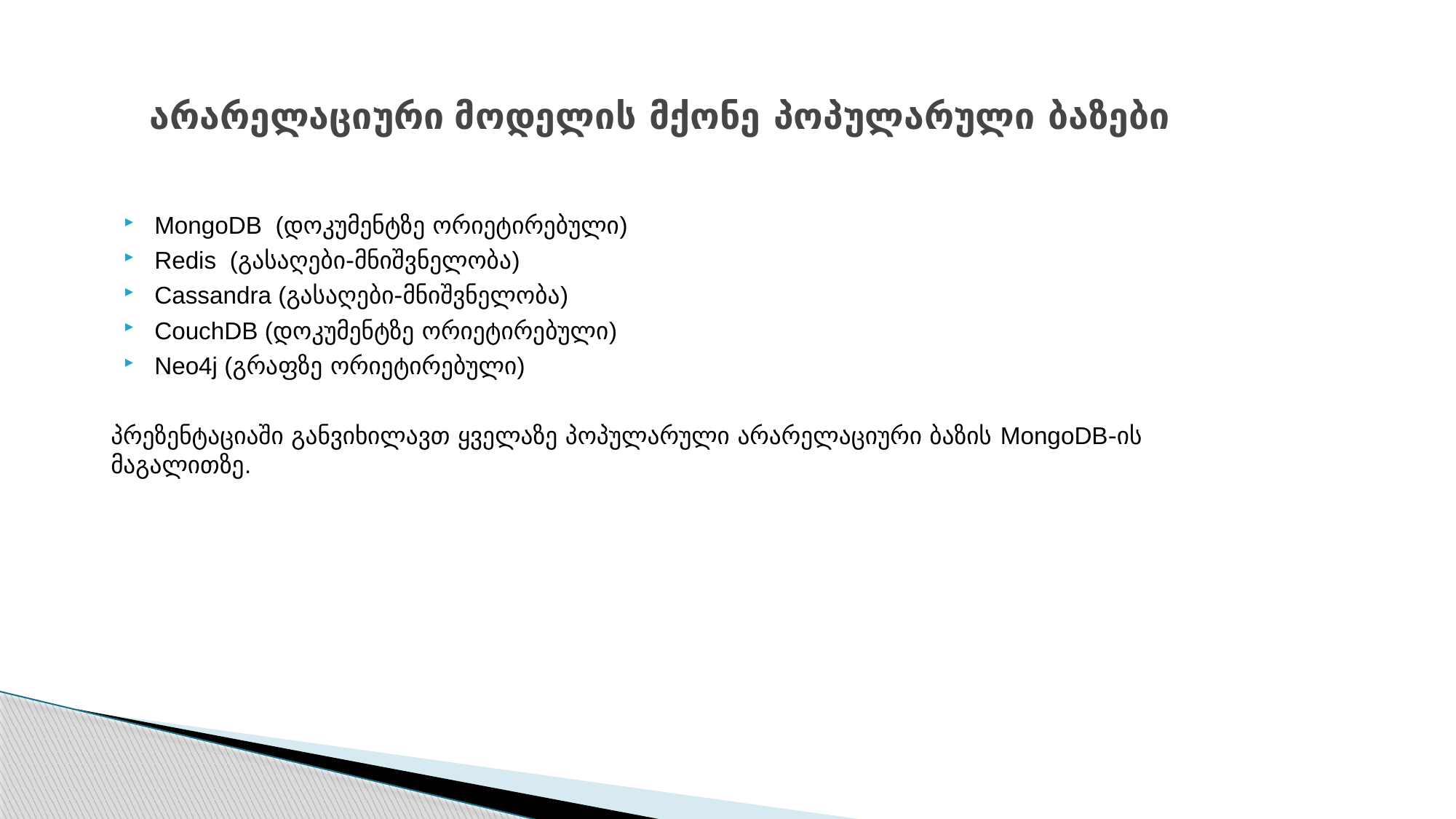

# არარელაციური მოდელის მქონე პოპულარული ბაზები
MongoDB  (დოკუმენტზე ორიეტირებული)
Redis  (გასაღები-მნიშვნელობა)
Cassandra (გასაღები-მნიშვნელობა)
CouchDB (დოკუმენტზე ორიეტირებული)
Neo4j (გრაფზე ორიეტირებული)

პრეზენტაციაში განვიხილავთ ყველაზე პოპულარული არარელაციური ბაზის MongoDB-ის მაგალითზე.